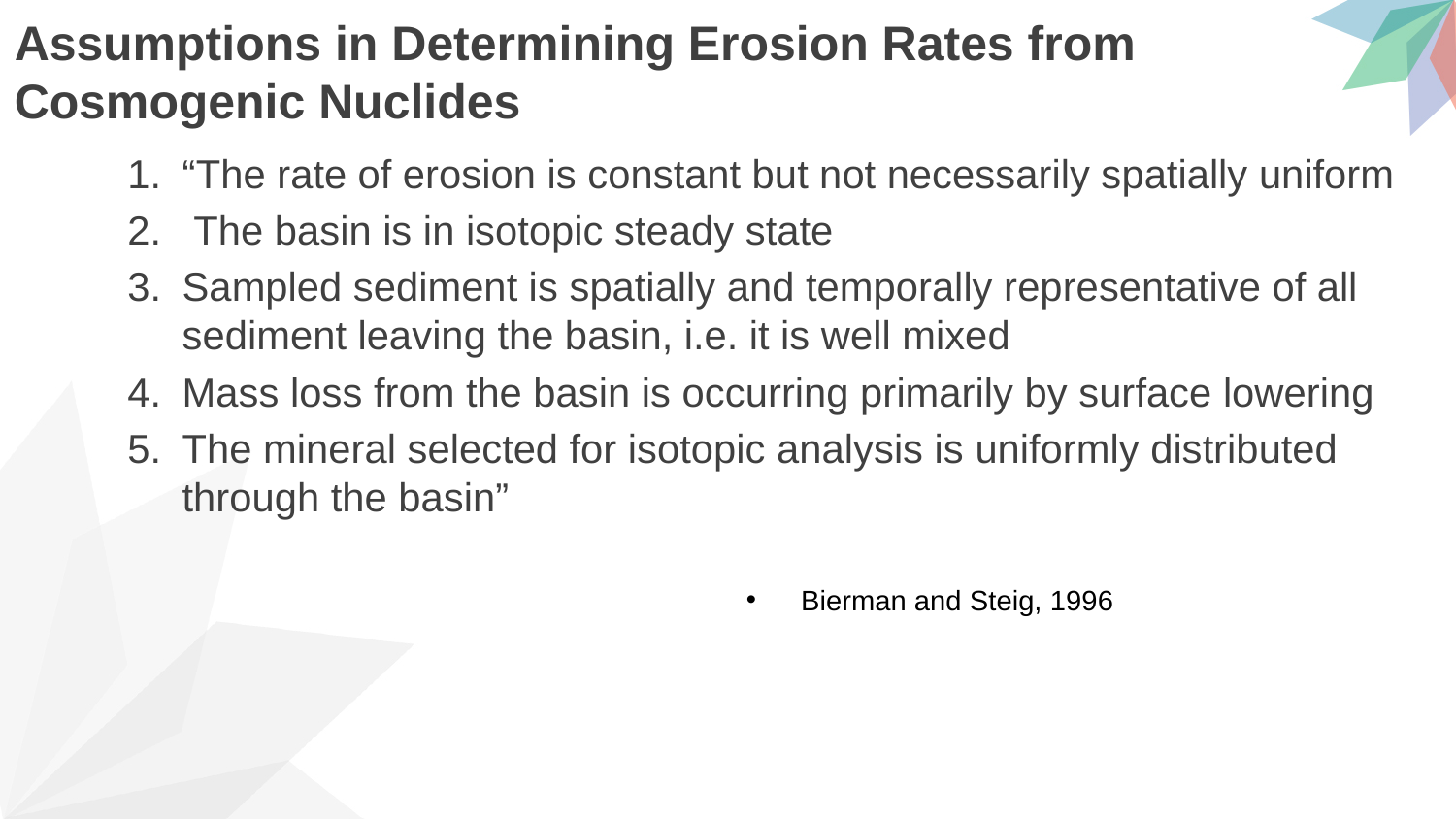

# Assumptions in Determining Erosion Rates from 		       Cosmogenic Nuclides
“The rate of erosion is constant but not necessarily spatially uniform
 The basin is in isotopic steady state
Sampled sediment is spatially and temporally representative of all   sediment leaving the basin, i.e. it is well mixed
Mass loss from the basin is occurring primarily by surface lowering
The mineral selected for isotopic analysis is uniformly distributed      through the basin”

Bierman and Steig, 1996